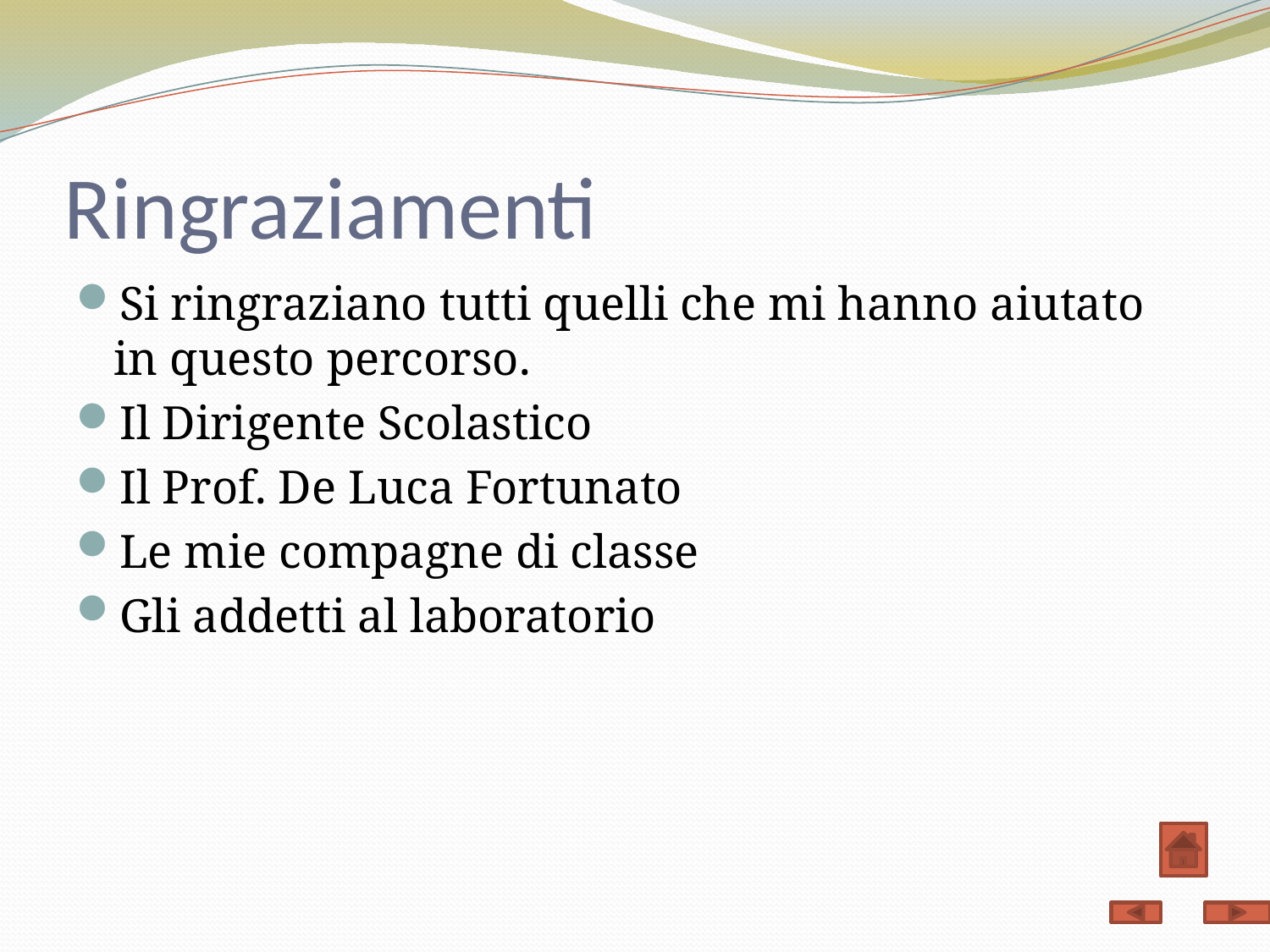

# Ringraziamenti
Si ringraziano tutti quelli che mi hanno aiutato in questo percorso.
Il Dirigente Scolastico
Il Prof. De Luca Fortunato
Le mie compagne di classe
Gli addetti al laboratorio